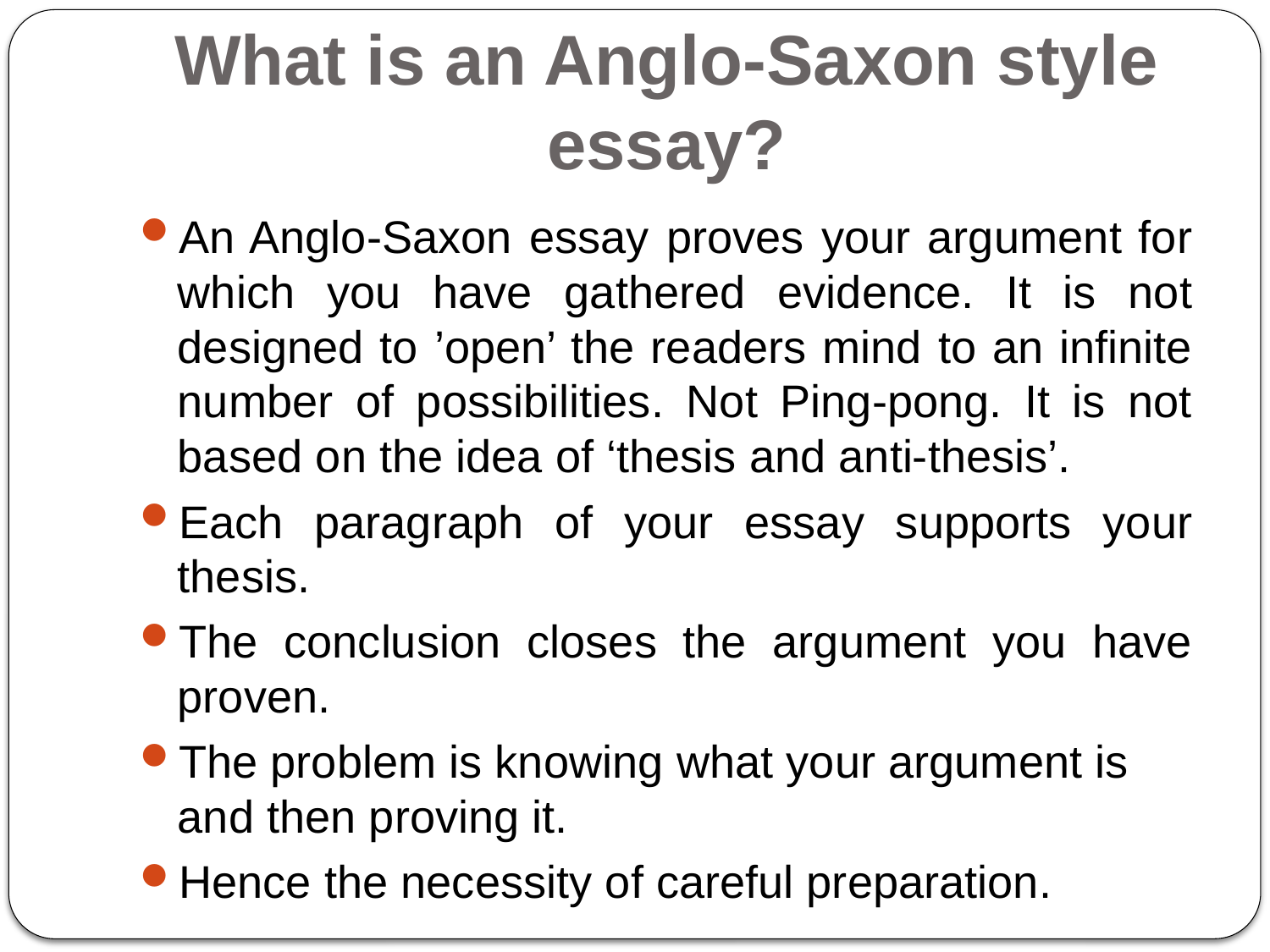

# What is an Anglo-Saxon style essay?
An Anglo-Saxon essay proves your argument for which you have gathered evidence. It is not designed to ’open’ the readers mind to an infinite number of possibilities. Not Ping-pong. It is not based on the idea of ‘thesis and anti-thesis’.
Each paragraph of your essay supports your thesis.
The conclusion closes the argument you have proven.
The problem is knowing what your argument is and then proving it.
Hence the necessity of careful preparation.